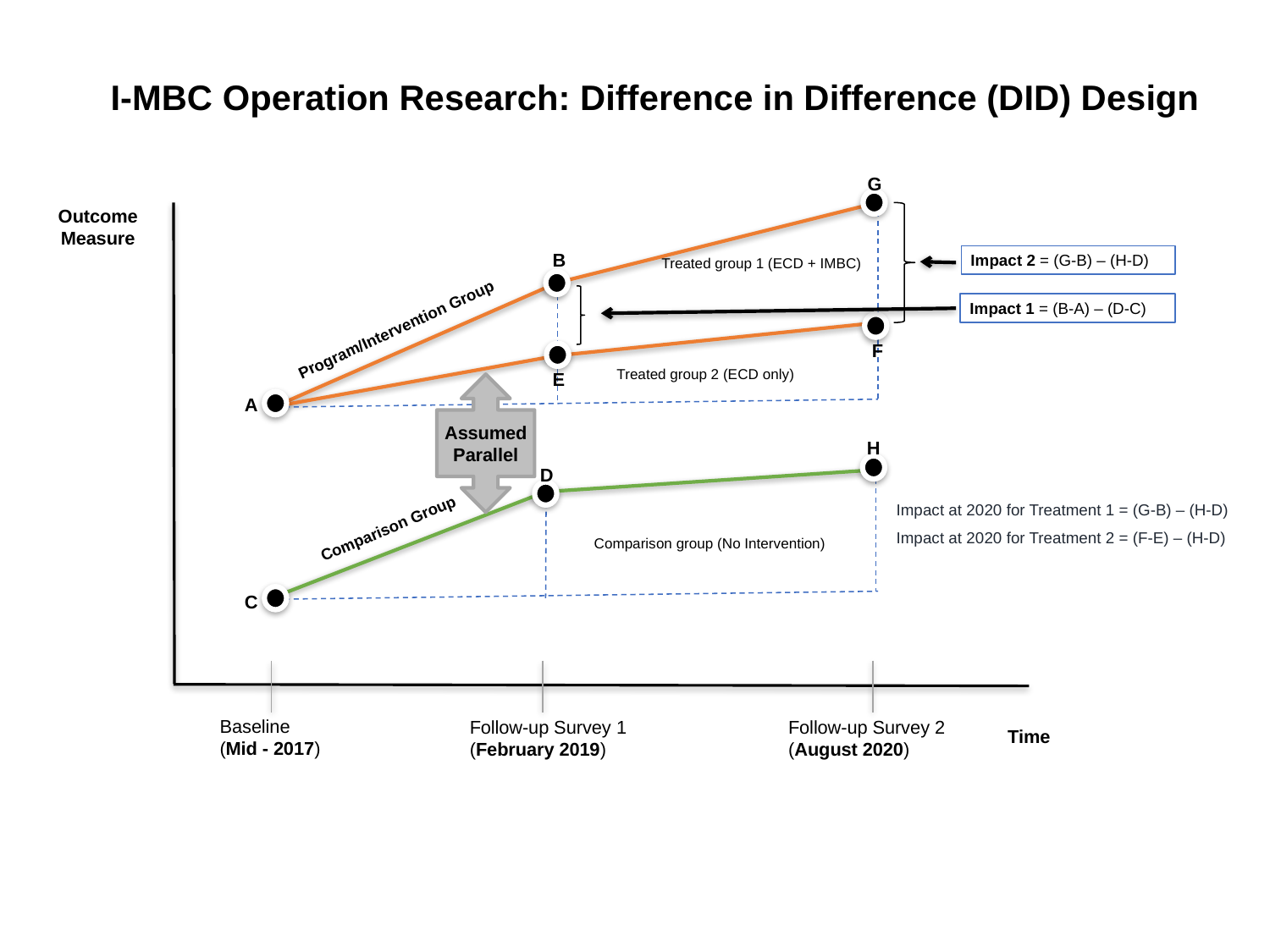

I-MBC Operation Research: Difference in Difference (DID) Design
G

Outcome Measure

B
Impact 2 = (G-B) – (H-D)
Treated group 1 (ECD + IMBC)

Impact 1 = (B-A) – (D-C)
Program/Intervention Group

F

Treated group 2 (ECD only)
E
A

Assumed Parallel
H

D

Impact at 2020 for Treatment 1 = (G-B) – (H-D)
Impact at 2020 for Treatment 2 = (F-E) – (H-D)
Comparison Group
Comparison group (No Intervention)
C

Baseline
(Mid - 2017)
Follow-up Survey 1 (February 2019)
Follow-up Survey 2
(August 2020)
Time